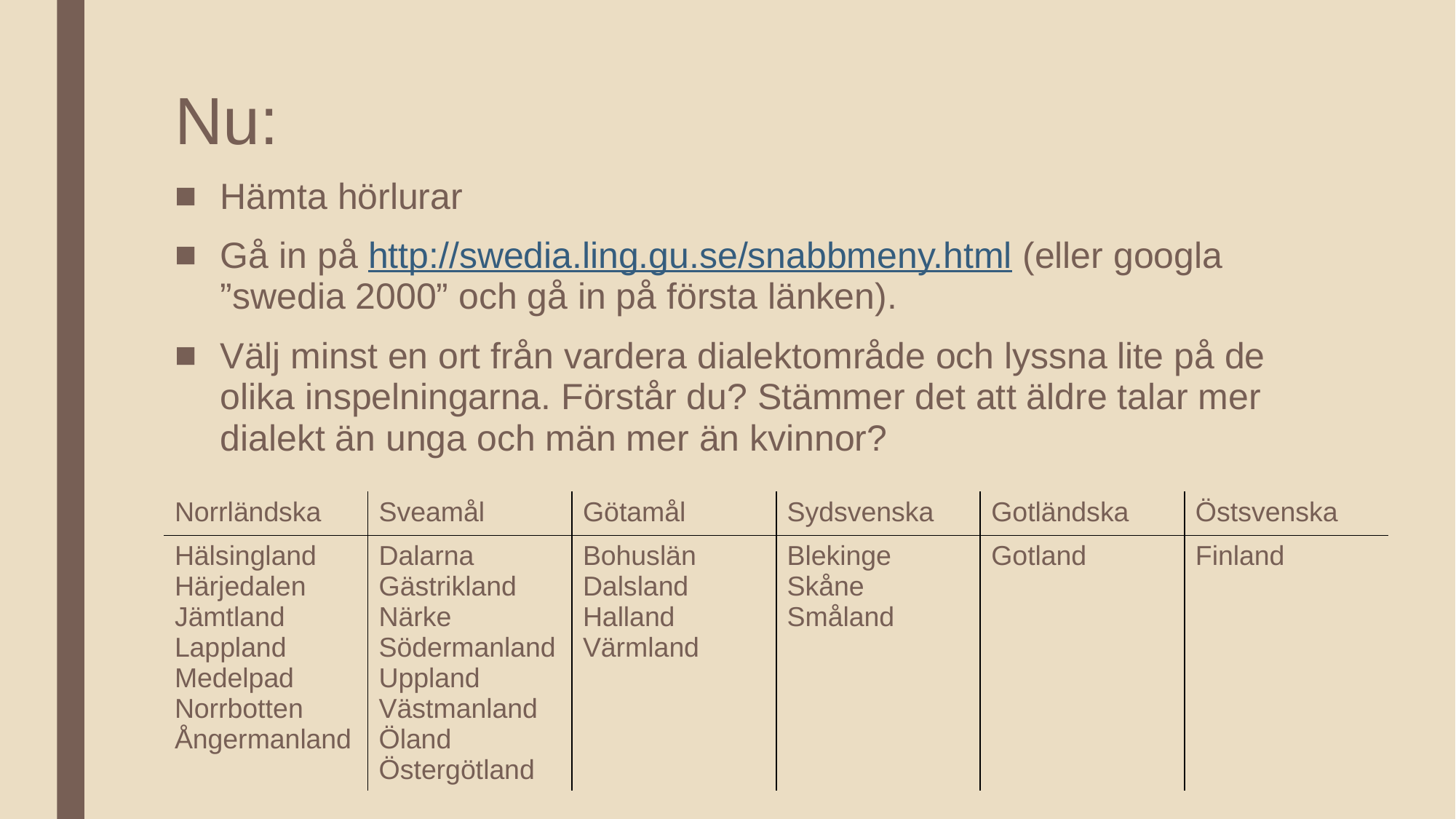

# Nu:
Hämta hörlurar
Gå in på http://swedia.ling.gu.se/snabbmeny.html (eller googla ”swedia 2000” och gå in på första länken).
Välj minst en ort från vardera dialektområde och lyssna lite på de olika inspelningarna. Förstår du? Stämmer det att äldre talar mer dialekt än unga och män mer än kvinnor?
| Norrländska | Sveamål | Götamål | Sydsvenska | Gotländska | Östsvenska |
| --- | --- | --- | --- | --- | --- |
| Hälsingland Härjedalen Jämtland Lappland Medelpad Norrbotten Ångermanland | Dalarna Gästrikland Närke Södermanland Uppland Västmanland Öland Östergötland | Bohuslän Dalsland Halland Värmland | Blekinge Skåne Småland | Gotland | Finland |